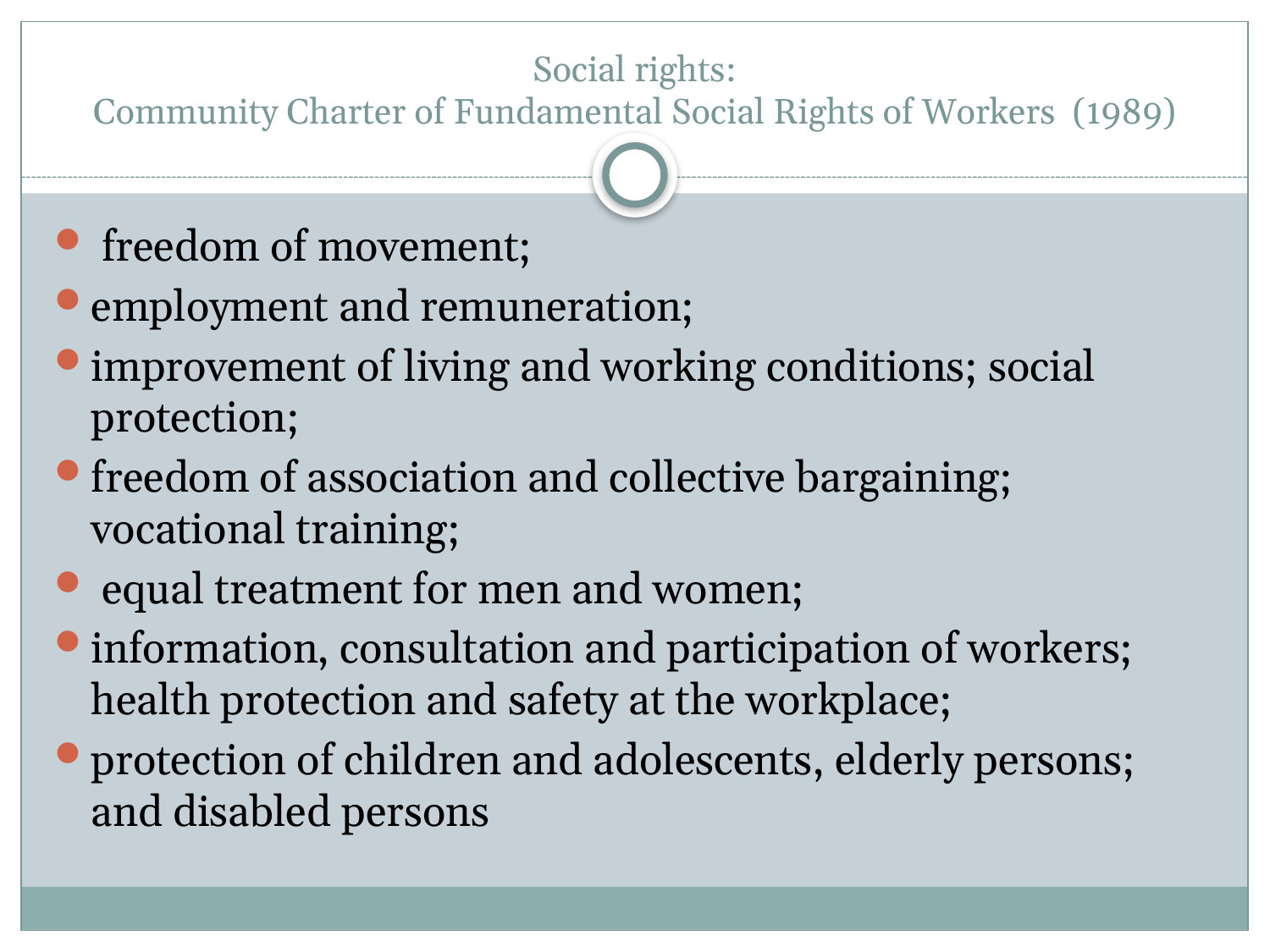

# Social rights: Community Charter of Fundamental Social Rights of Workers  (1989)
 freedom of movement;
employment and remuneration;
improvement of living and working conditions; social protection;
freedom of association and collective bargaining; vocational training;
 equal treatment for men and women;
information, consultation and participation of workers; health protection and safety at the workplace;
protection of children and adolescents, elderly persons; and disabled persons